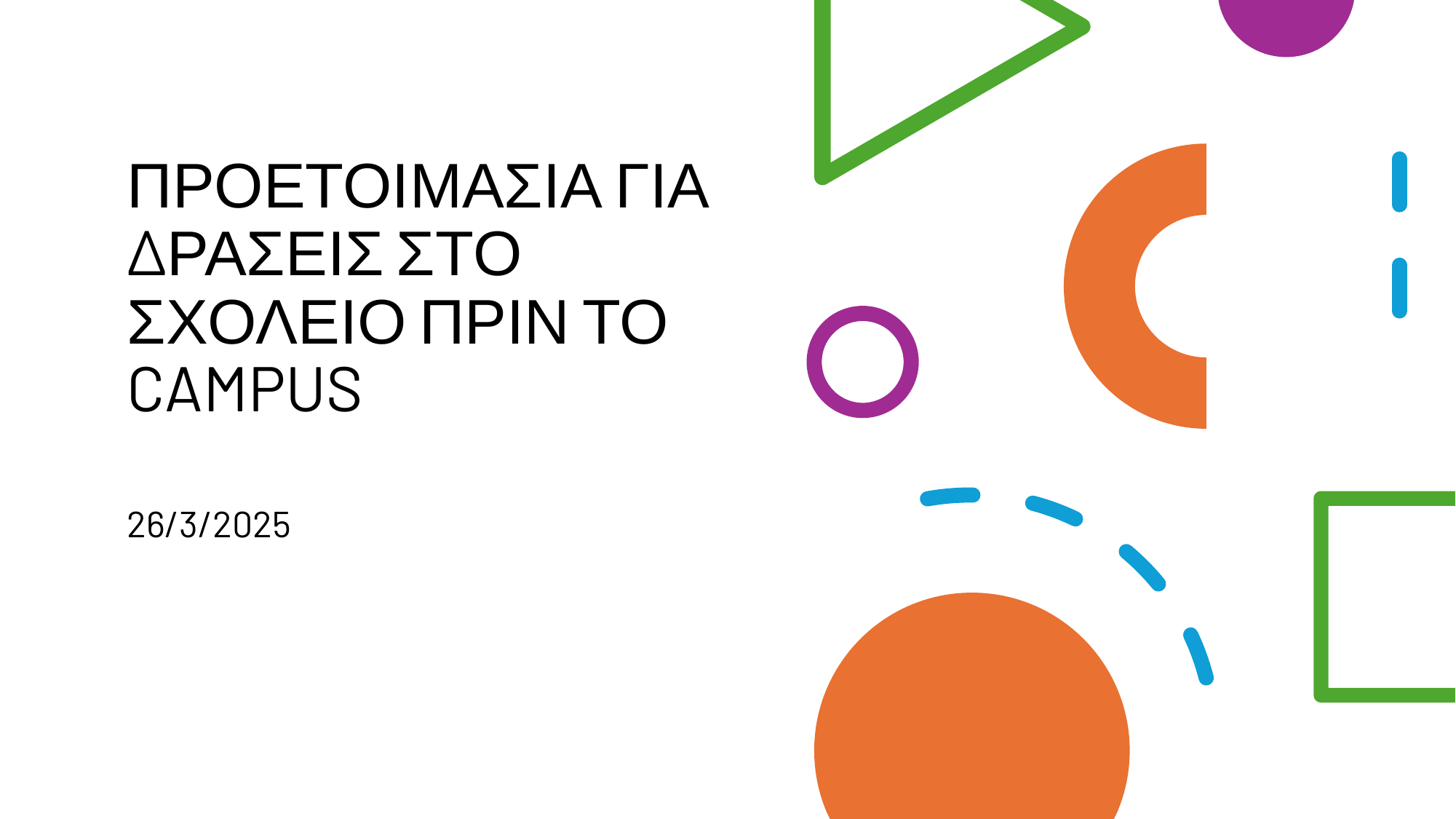

# ΠΡΟΕΤΟΙΜΑΣΙΑ ΓΙΑ ΔΡΑΣΕΙΣ ΣΤΟ ΣΧΟΛΕΙΟ ΠΡΙΝ ΤΟ CAMPUS

26/3/2025